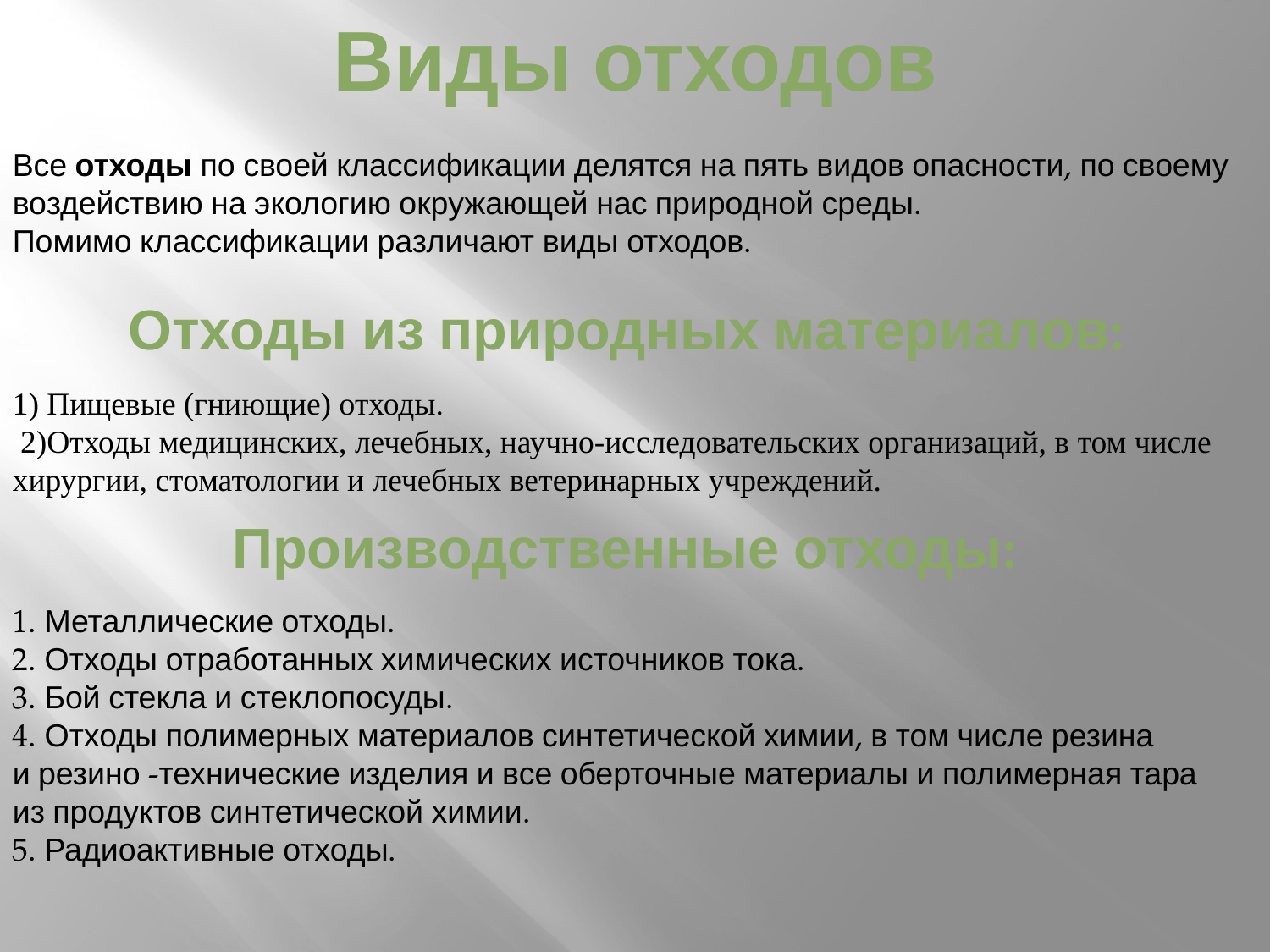

Виды отходов
Все отходы по своей классификации делятся на пять видов опасности, по своему воздействию на экологию окружающей нас природной среды.
Помимо классификации различают виды отходов.
Отходы из природных материалов:
1) Пищевые (гниющие) отходы.
 2)Отходы медицинских, лечебных, научно-исследовательских организаций, в том числе хирургии, стоматологии и лечебных ветеринарных учреждений.
Производственные отходы:
1. Металлические отходы.
2. Отходы отработанных химических источников тока.
3. Бой стекла и стеклопосуды.
4. Отходы полимерных материалов синтетической химии, в том числе резина и резино -технические изделия и все оберточные материалы и полимерная тара из продуктов синтетической химии.
5. Радиоактивные отходы.